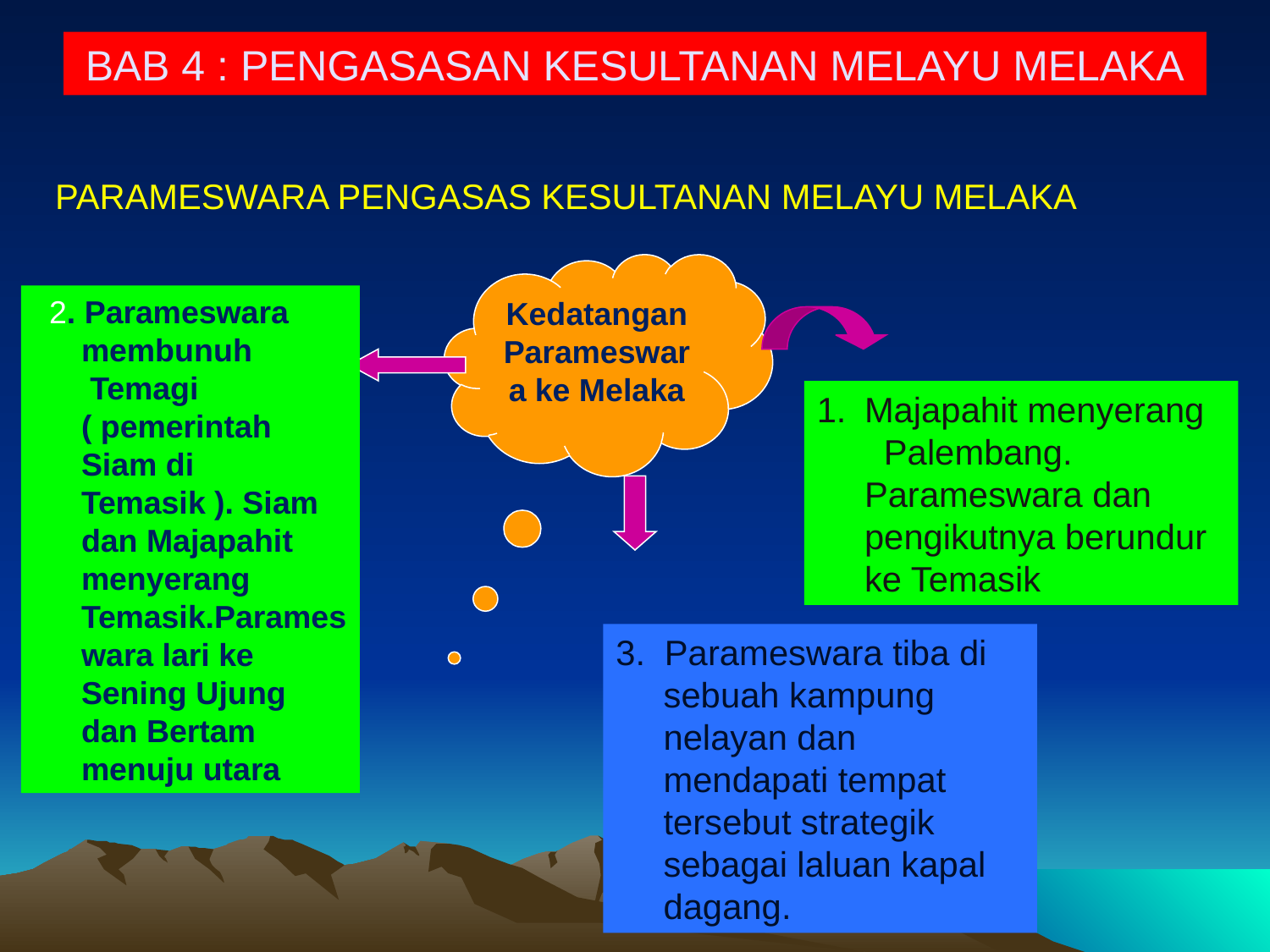

# BAB 4 : PENGASASAN KESULTANAN MELAYU MELAKA

PARAMESWARA PENGASAS KESULTANAN MELAYU MELAKA

Kedatangan Parameswara ke Melaka
  2. Parameswara membunuh            Temagi ( pemerintah Siam di Temasik ). Siam dan Majapahit menyerang Temasik.Parameswara lari ke Sening Ujung dan Bertam menuju utara

Majapahit menyerang     Palembang. Parameswara dan pengikutnya berundur ke Temasik

3.  Parameswara tiba di sebuah kampung nelayan dan mendapati tempat tersebut strategik sebagai laluan kapal dagang.